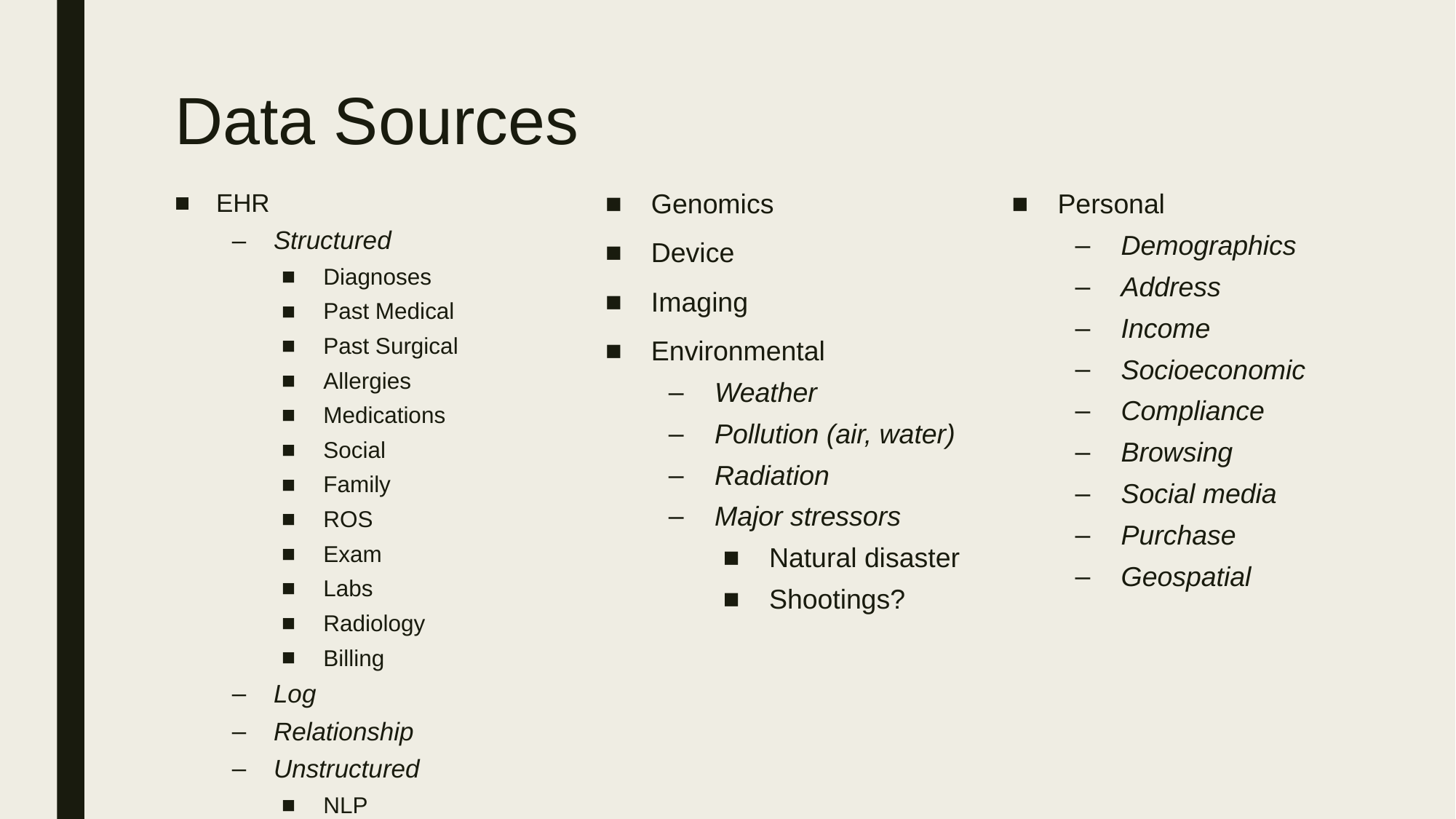

# Data Sources
EHR
Structured
Diagnoses
Past Medical
Past Surgical
Allergies
Medications
Social
Family
ROS
Exam
Labs
Radiology
Billing
Log
Relationship
Unstructured
NLP
Personal
Demographics
Address
Income
Socioeconomic
Compliance
Browsing
Social media
Purchase
Geospatial
Genomics
Device
Imaging
Environmental
Weather
Pollution (air, water)
Radiation
Major stressors
Natural disaster
Shootings?